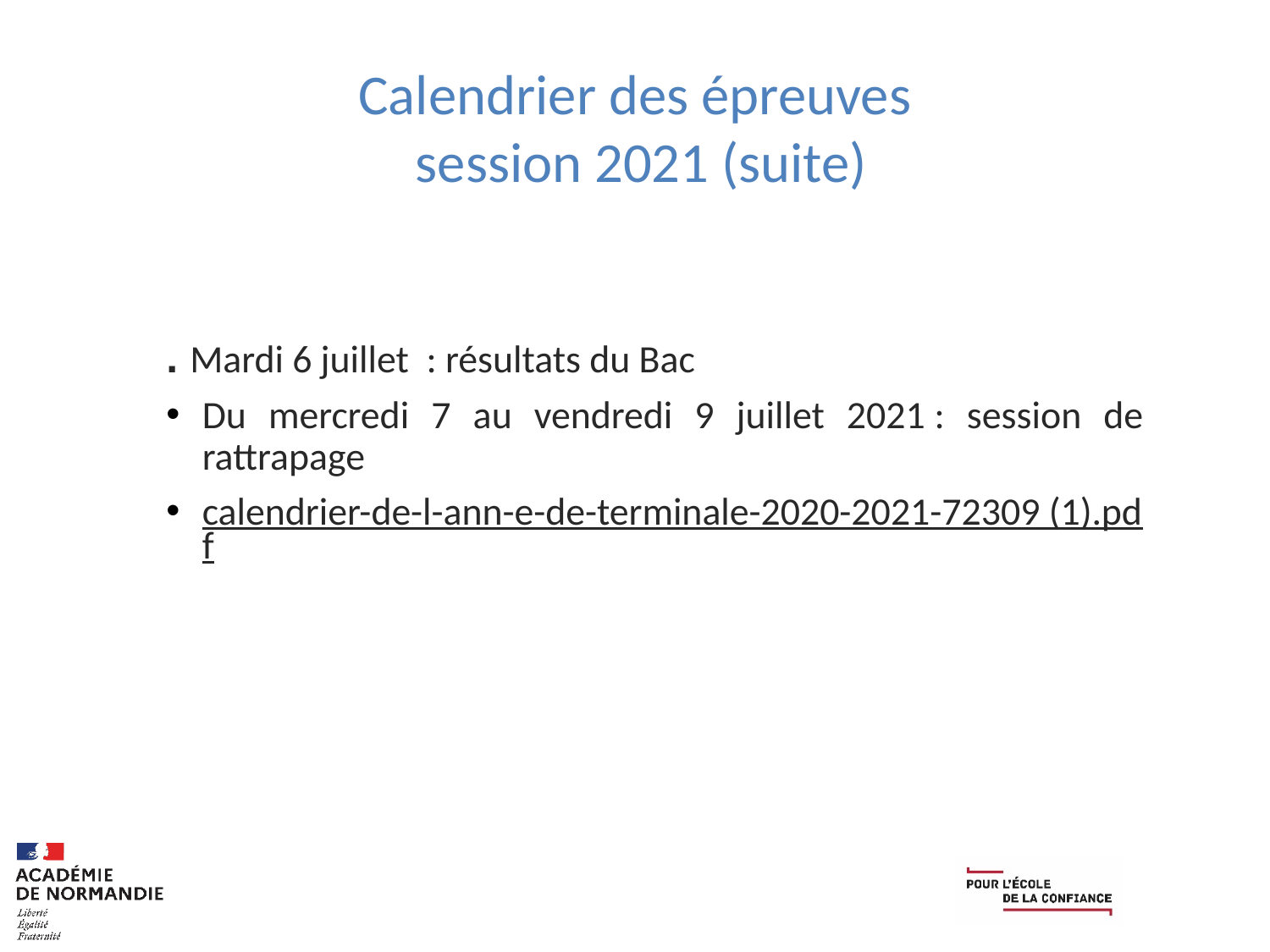

# Calendrier des épreuves session 2021 (suite)
. Mardi 6 juillet  : résultats du Bac
Du mercredi 7 au vendredi 9 juillet 2021 : session de rattrapage
calendrier-de-l-ann-e-de-terminale-2020-2021-72309 (1).pdf